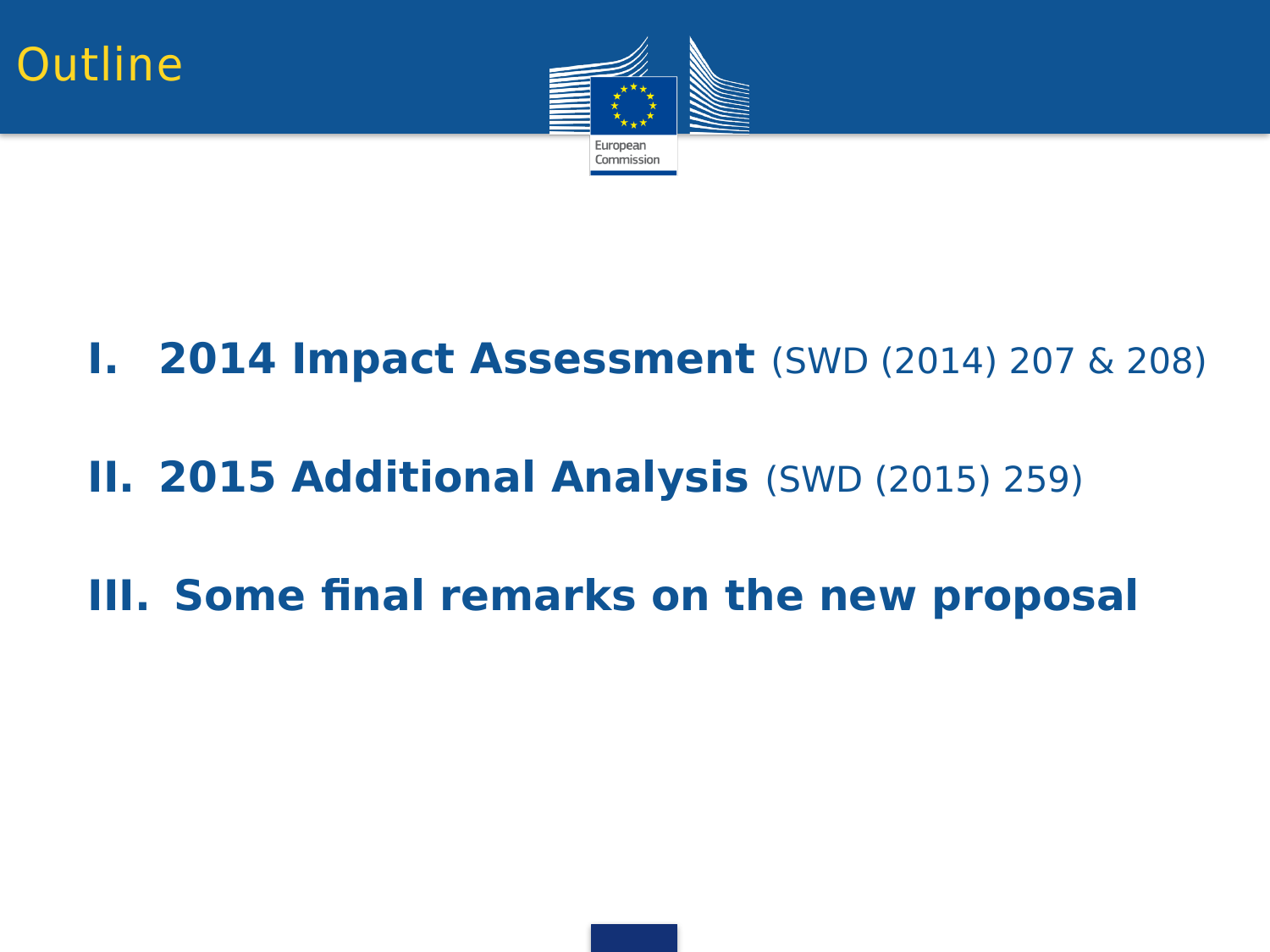

Outline

2014 Impact Assessment (SWD (2014) 207 & 208)

2015 Additional Analysis (SWD (2015) 259)

 Some final remarks on the new proposal